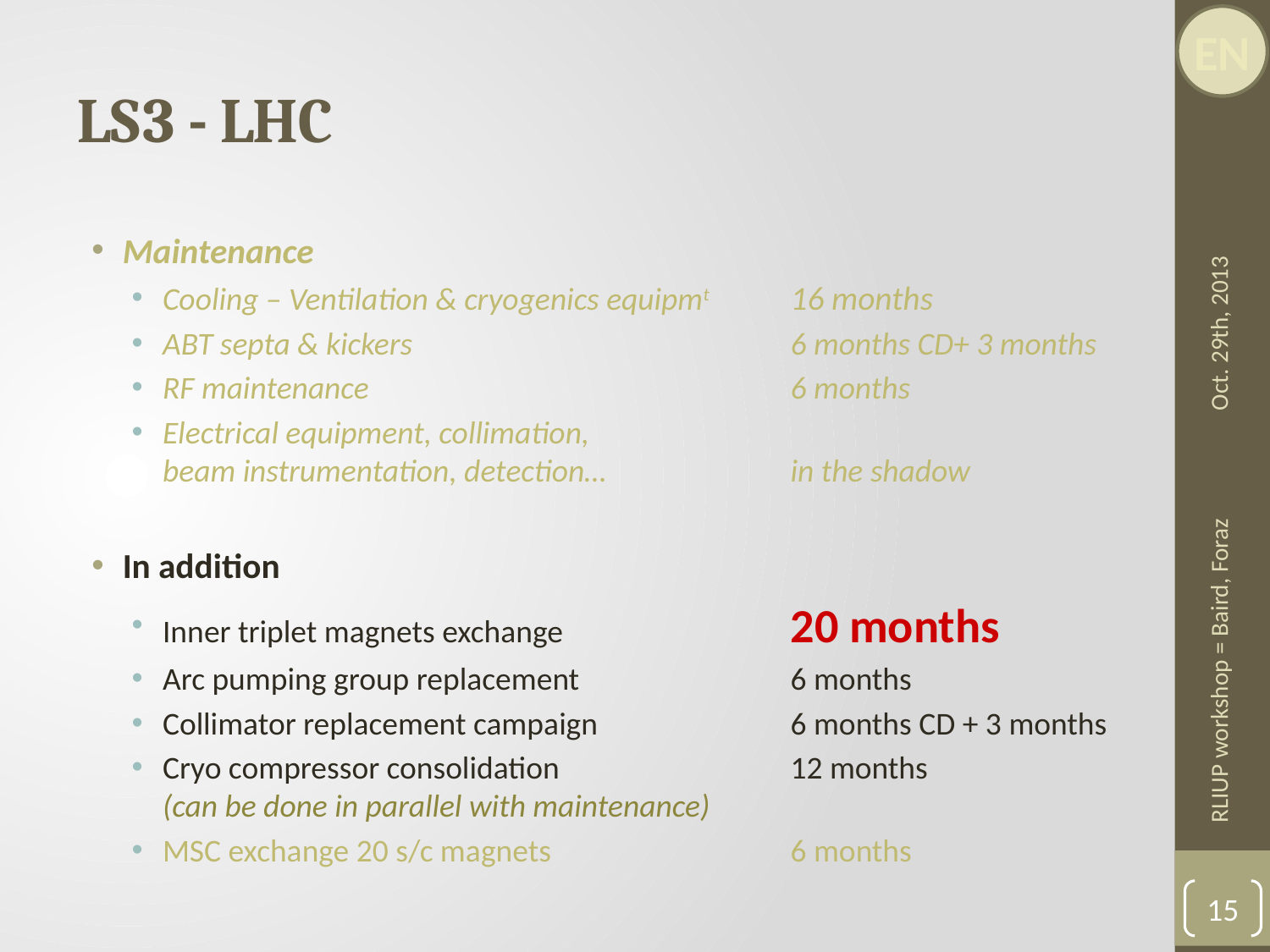

# LS3 - LHC
Maintenance
Cooling – Ventilation & cryogenics equipmt	16 months
ABT septa & kickers 	6 months CD+ 3 months
RF maintenance 	6 months
Electrical equipment, collimation,
beam instrumentation, detection… 	in the shadow

In addition
Inner triplet magnets exchange	20 months
Arc pumping group replacement	6 months
Collimator replacement campaign 	6 months CD + 3 months
Cryo compressor consolidation	12 months
(can be done in parallel with maintenance)
MSC exchange 20 s/c magnets	6 months

Oct. 29th, 2013
RLIUP workshop = Baird, Foraz
15